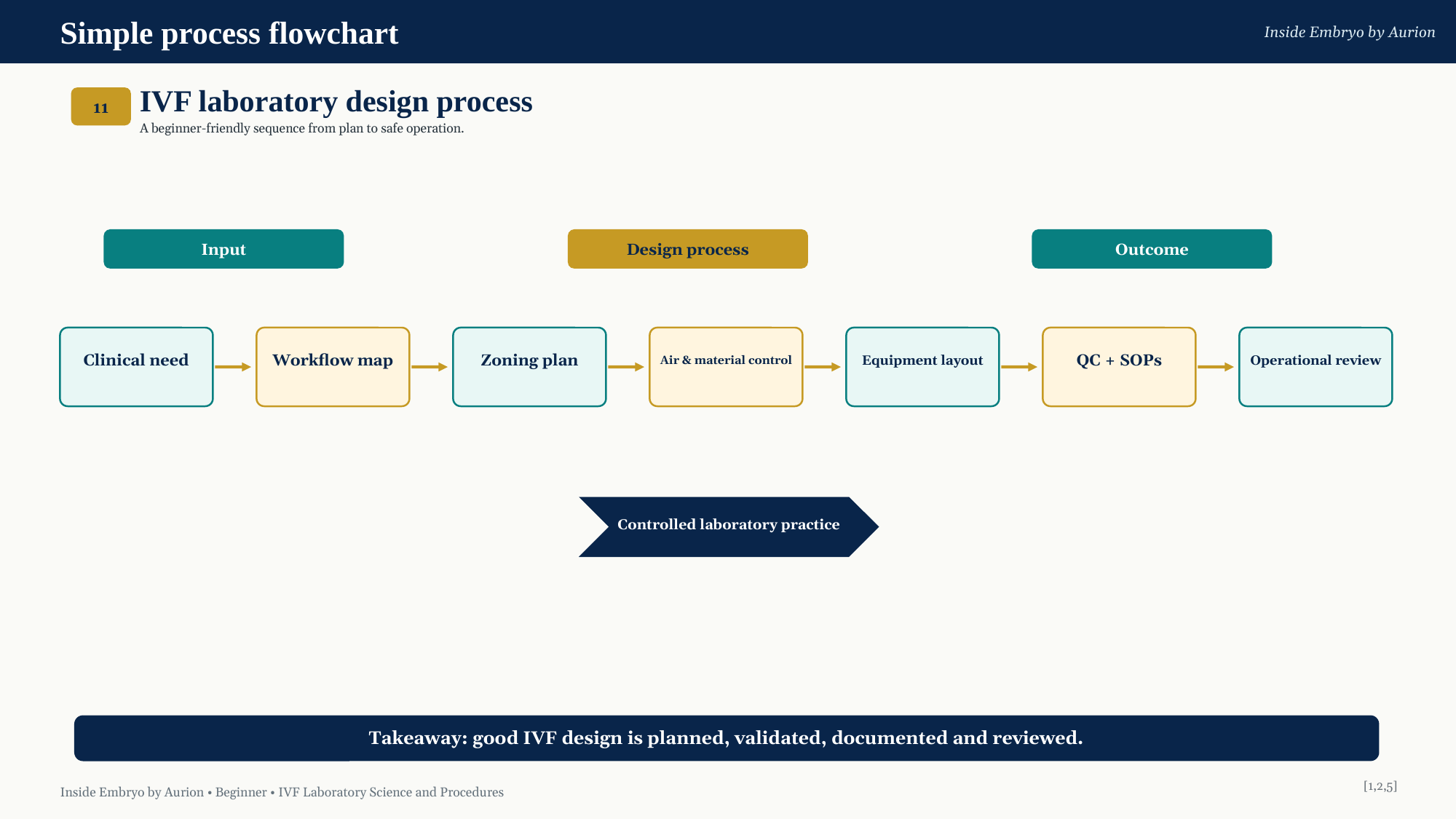

Simple process flowchart
Inside Embryo by Aurion
IVF laboratory design process

11
A beginner-friendly sequence from plan to safe operation.

Input
Design process
Outcome

Clinical need
Workflow map
Zoning plan
Air & material control
Equipment layout
QC + SOPs
Operational review

Controlled laboratory practice

Takeaway: good IVF design is planned, validated, documented and reviewed.
[1,2,5]
Inside Embryo by Aurion • Beginner • IVF Laboratory Science and Procedures